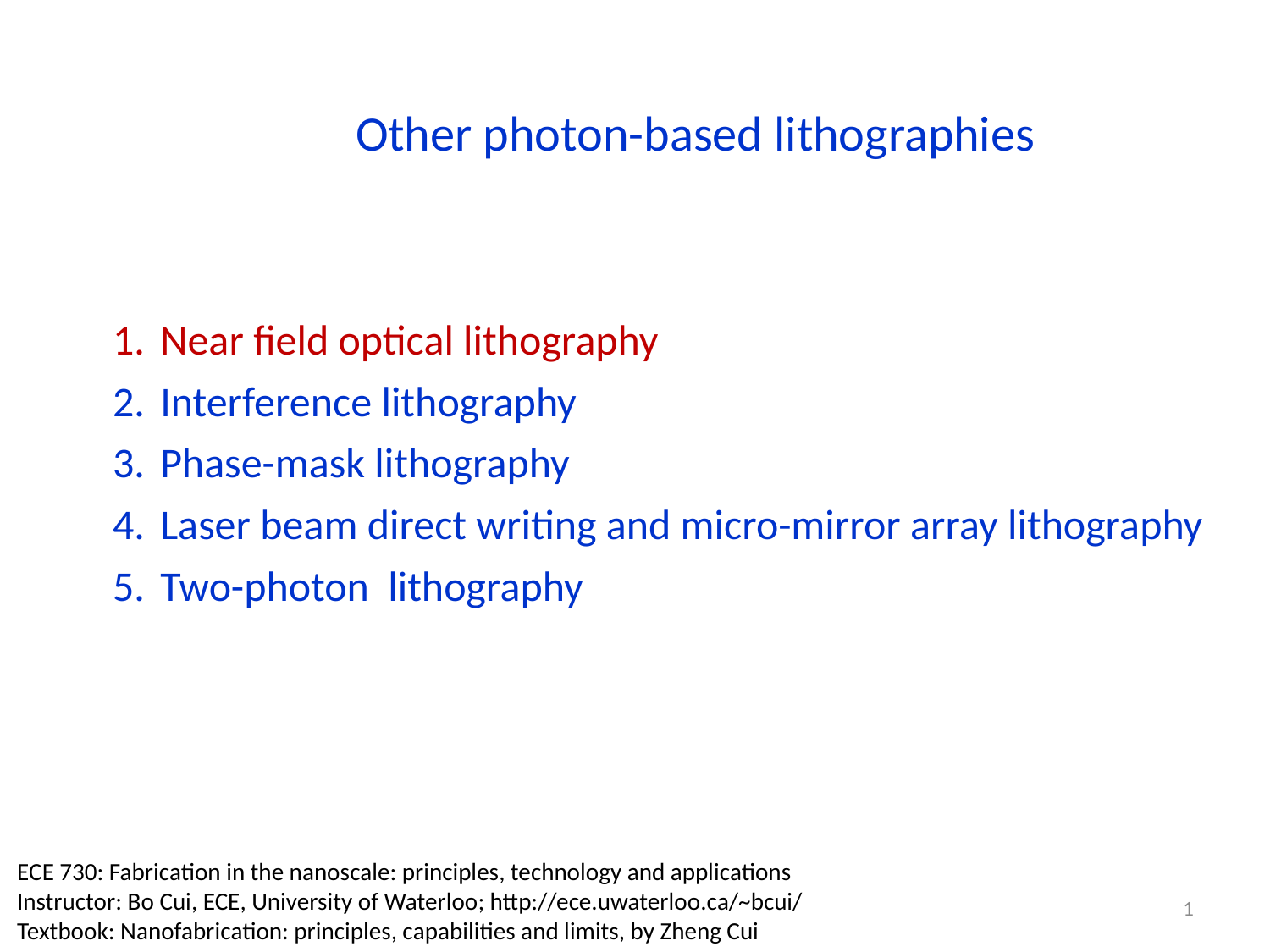

Other photon-based lithographies
Near field optical lithography
Interference lithography
Phase-mask lithography
Laser beam direct writing and micro-mirror array lithography
Two-photon  lithography
ECE 730: Fabrication in the nanoscale: principles, technology and applications
Instructor: Bo Cui, ECE, University of Waterloo; http://ece.uwaterloo.ca/~bcui/
Textbook: Nanofabrication: principles, capabilities and limits, by Zheng Cui
1